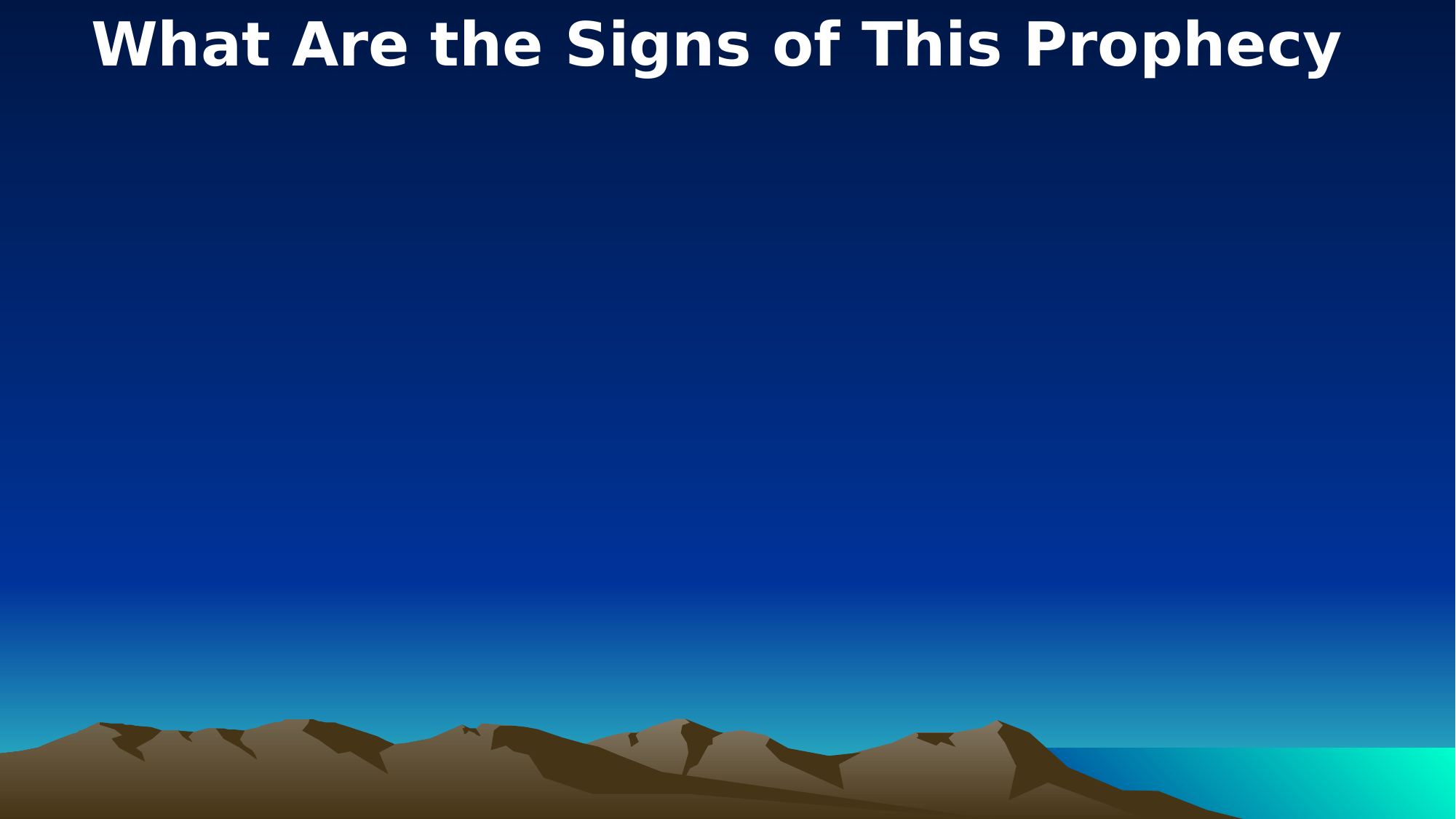

What Are the Signs of This Prophecy